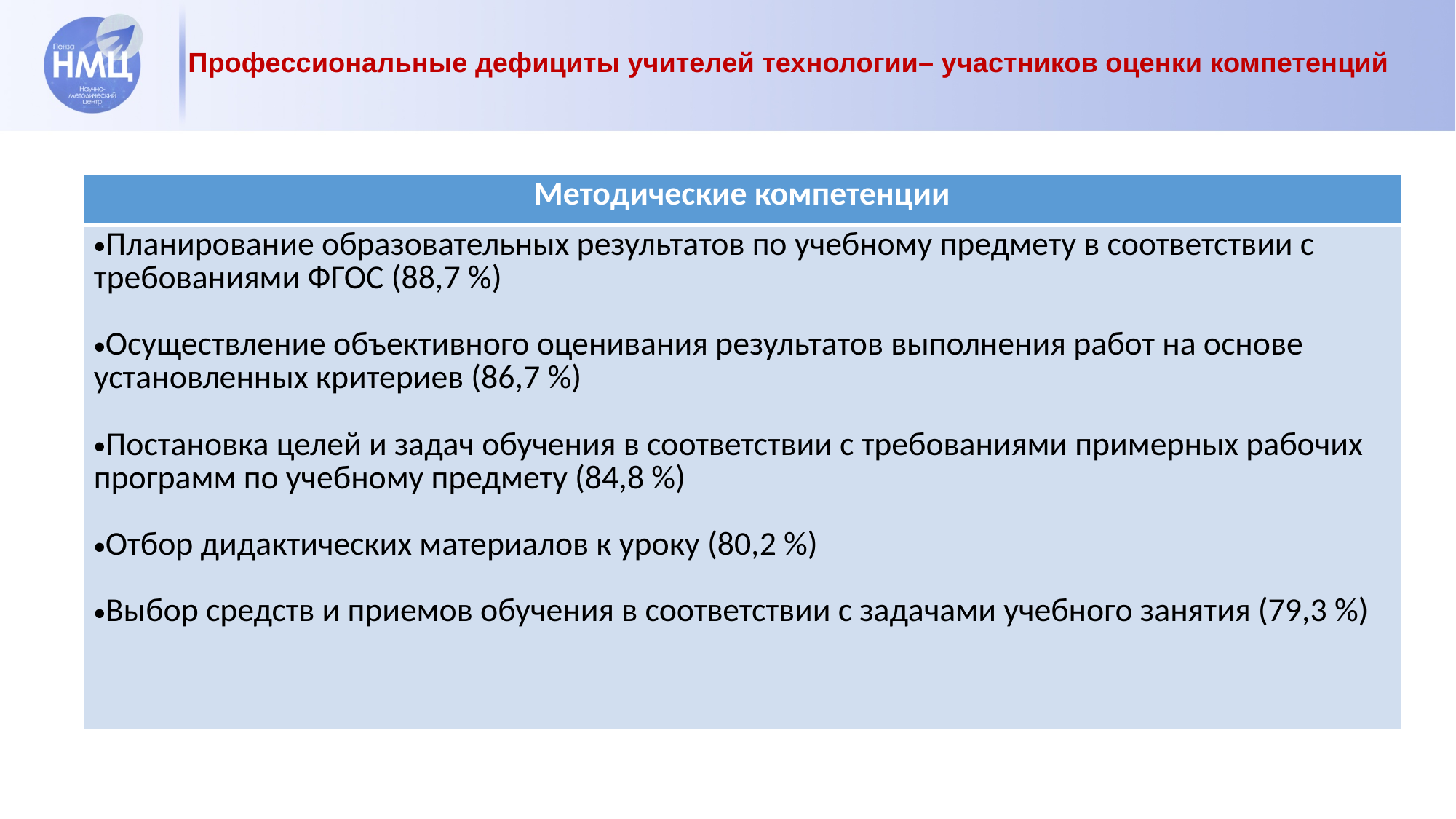

# Профессиональные дефициты учителей технологии– участников оценки компетенций
| Методические компетенции |
| --- |
| Планирование образовательных результатов по учебному предмету в соответствии с требованиями ФГОС (88,7 %) Осуществление объективного оценивания результатов выполнения работ на основе установленных критериев (86,7 %) Постановка целей и задач обучения в соответствии с требованиями примерных рабочих программ по учебному предмету (84,8 %) Отбор дидактических материалов к уроку (80,2 %) Выбор средств и приемов обучения в соответствии с задачами учебного занятия (79,3 %) |